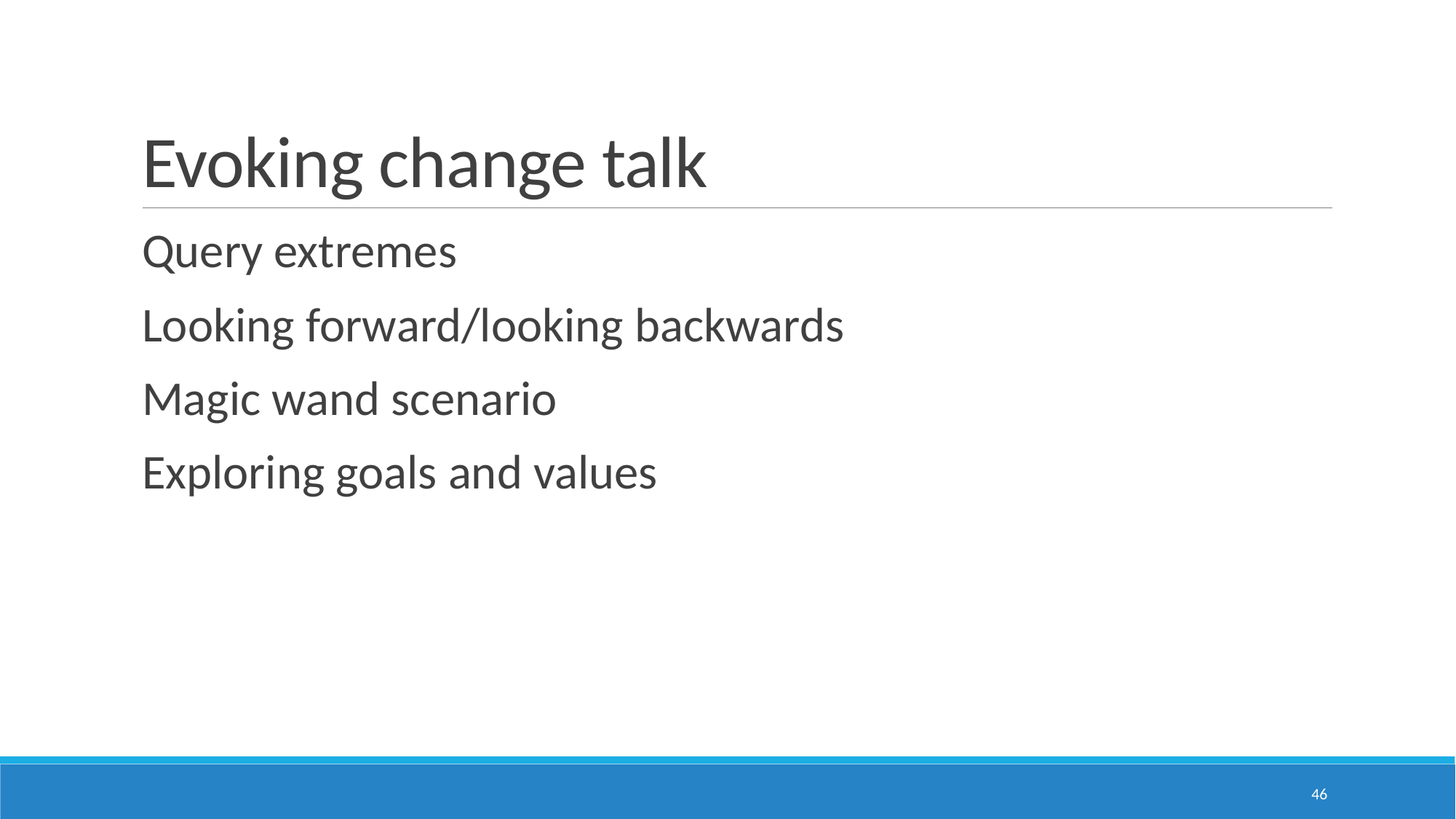

# Evoking change talk
Query extremes
Looking forward/looking backwards
Magic wand scenario
Exploring goals and values
46